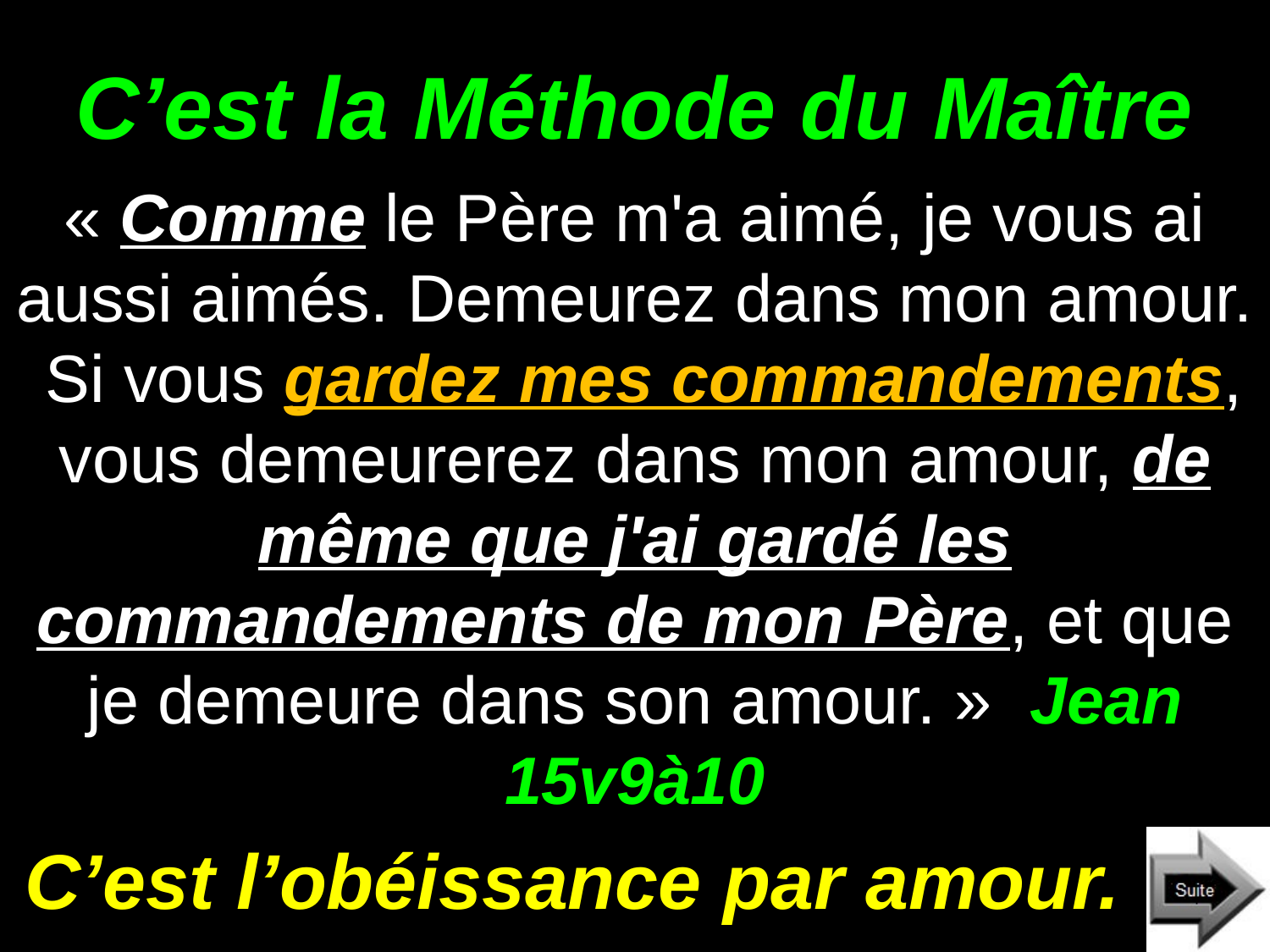

# C’est la Méthode du Maître
« Comme le Père m'a aimé, je vous ai aussi aimés. Demeurez dans mon amour.  Si vous gardez mes commandements, vous demeurerez dans mon amour, de même que j'ai gardé les commandements de mon Père, et que je demeure dans son amour. »  Jean 15v9à10
C’est l’obéissance par amour.